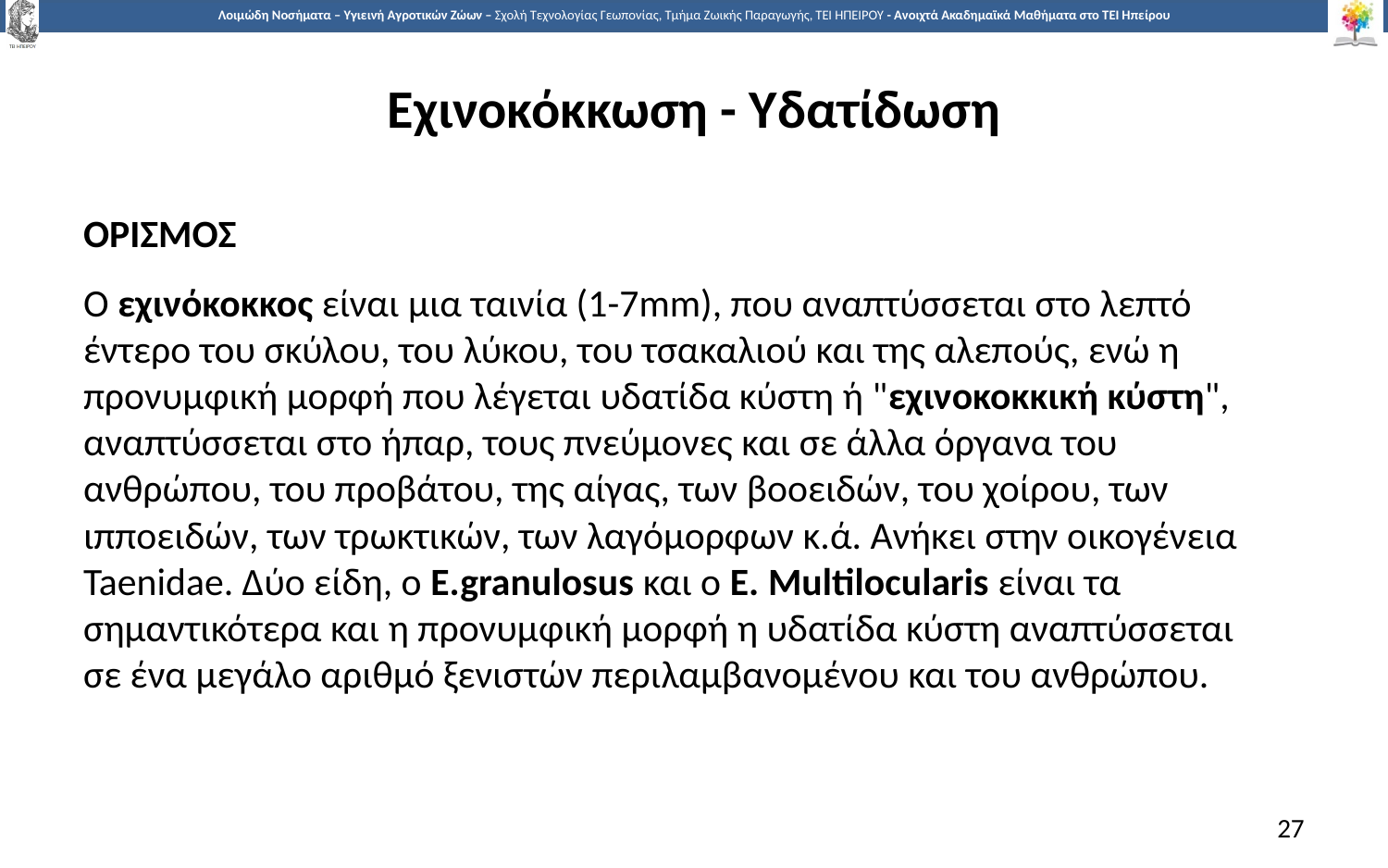

# Εχινοκόκκωση - Υδατίδωση
ΟΡΙΣΜΟΣ
Ο εχινόκοκκος είναι μια ταινία (1-7mm), που αναπτύσσεται στο λεπτό έντερο του σκύλου, του λύκου, του τσακαλιού και της αλεπούς, ενώ η προνυμφική μορφή που λέγεται υδατίδα κύστη ή "εχινοκοκκική κύστη", αναπτύσσεται στο ήπαρ, τους πνεύμονες και σε άλλα όργανα του ανθρώπου, του προβάτου, της αίγας, των βοοειδών, του χοίρου, των ιπποειδών, των τρωκτικών, των λαγόμορφων κ.ά. Ανήκει στην οικογένεια Taenidae. Δύο είδη, ο E.granulosus και ο E. Multilocularis είναι τα σημαντικότερα και η προνυμφική μορφή η υδατίδα κύστη αναπτύσσεται σε ένα μεγάλο αριθμό ξενιστών περιλαμβανομένου και του ανθρώπου.
27